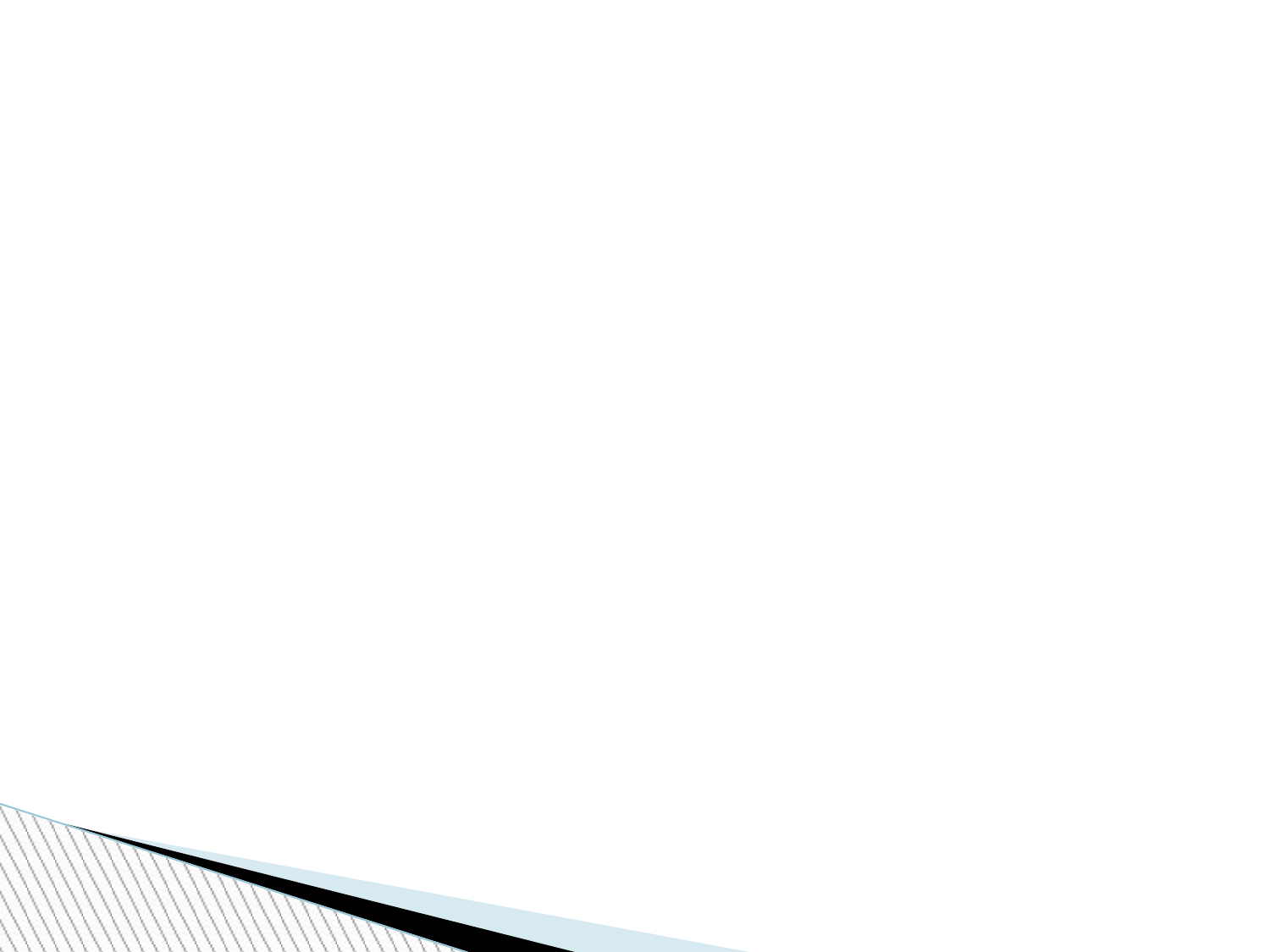

ХОД ИГРЫ
Предлагаем воспитанникам от 4 лет взять нитки из коробки и выложить игровое поле по желанию из геометрических фигур или любых предметов. Затем,когда  дети сделали себе игровое поле, они становятся пешками и выстраиваются друг за другом у начальной клетки «СТАРТ». По очереди каждый из детей бросает кубик и проходит на то количество клеток, которое ему выпало.
Игру можно усложнить. Предложить детям  выложить из ниток геометрические фигуры, которые они уже изучили. Бросив кубик, встать на ту клетку, какая геометрическая фигура выпала  оказалась на грани кубика. Геометрические фигуры можно сделать цветными. Для детей младшего возраста, мы выкладываем игровое поле совместно и бросаем цветной кубик, а ребенок ищет необходимый предмет с тем цветом,  который ему выпал.